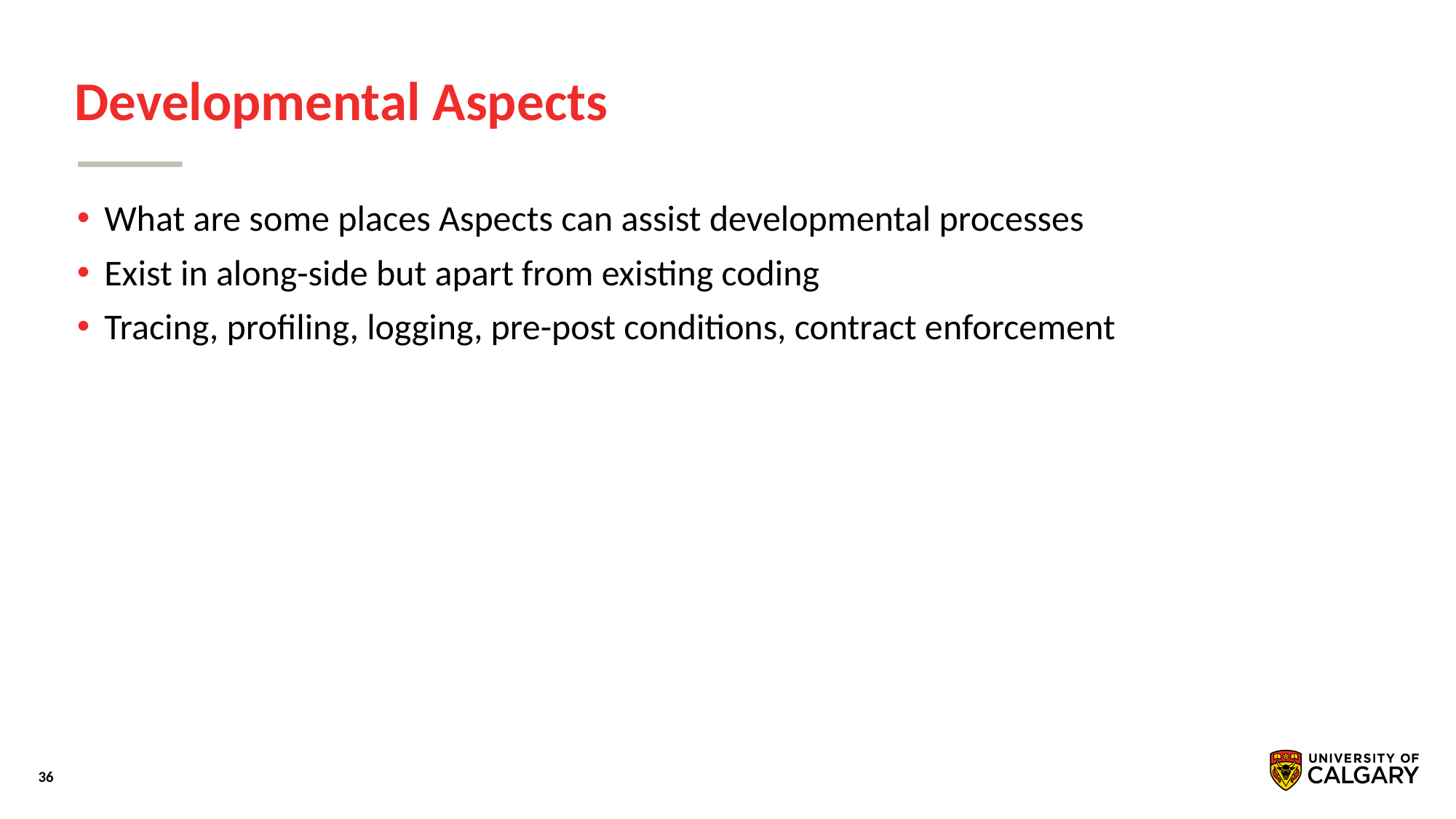

# Developmental Aspects
What are some places Aspects can assist developmental processes
Exist in along-side but apart from existing coding
Tracing, profiling, logging, pre-post conditions, contract enforcement